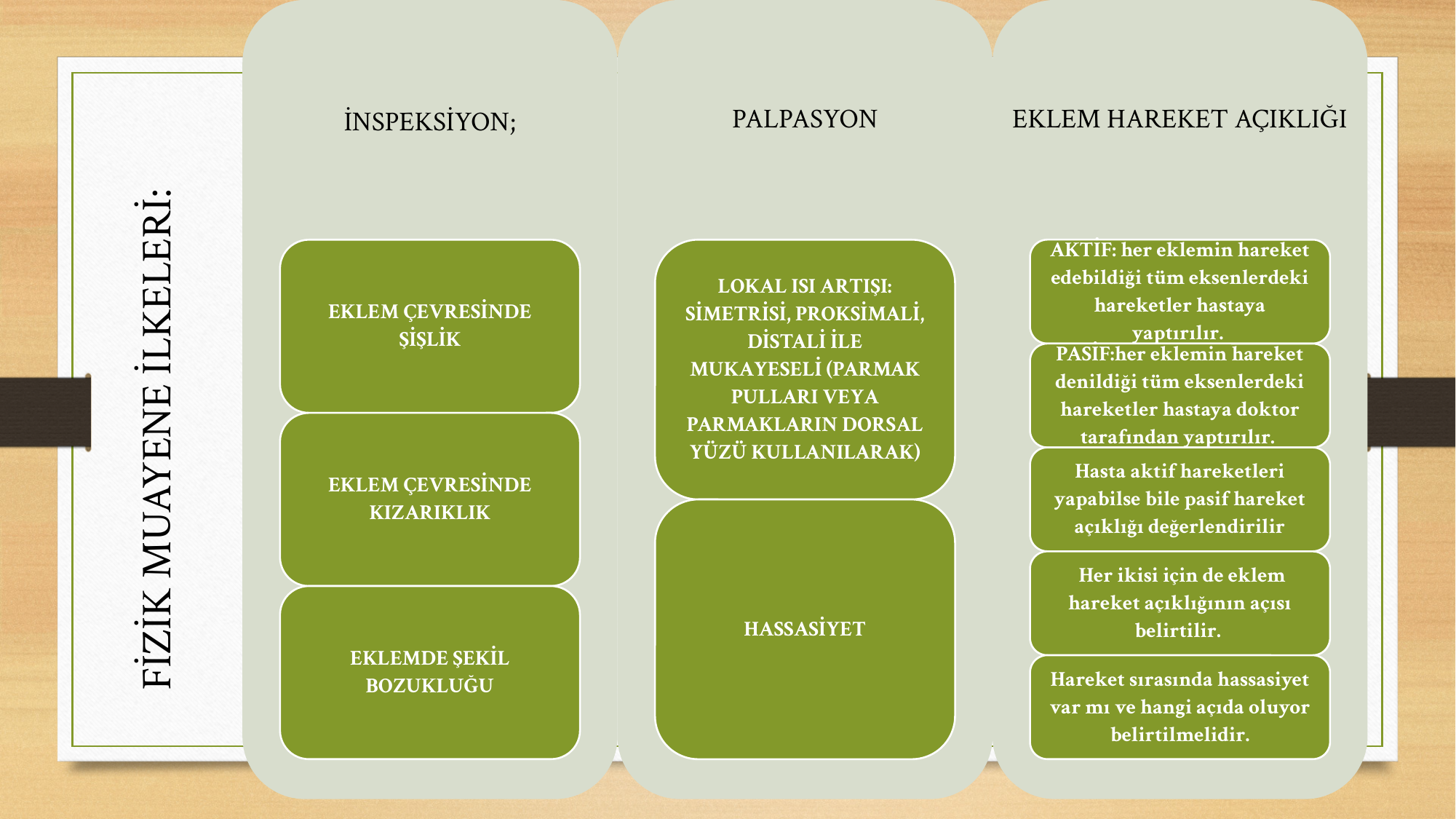

İNSPEKSİYON;
EKLEM ÇEVRESİNDE ŞİŞLİK
PALPASYON
LOKAL ISI ARTIŞI:
SİMETRİSİ, PROKSİMALİ, DİSTALİ İLE MUKAYESELİ (PARMAK PULLARI VEYA PARMAKLARIN DORSAL YÜZÜ KULLANILARAK)
EKLEM HAREKET AÇIKLIĞI
AKTİF: her eklemin hareket edebildiği tüm eksenlerdeki hareketler hastaya yaptırılır.
EKLEM ÇEVRESİNDE KIZARIKLIK
EKLEMDE ŞEKİL BOZUKLUĞU
HASSASİYET
PASİF:her eklemin hareket denildiği tüm eksenlerdeki hareketler hastaya doktor tarafından yaptırılır.
Hasta aktif hareketleri yapabilse bile pasif hareket açıklığı değerlendirilir
 Her ikisi için de eklem hareket açıklığının açısı belirtilir.
Hareket sırasında hassasiyet var mı ve hangi açıda oluyor belirtilmelidir.
FİZİK MUAYENE İLKELERİ: